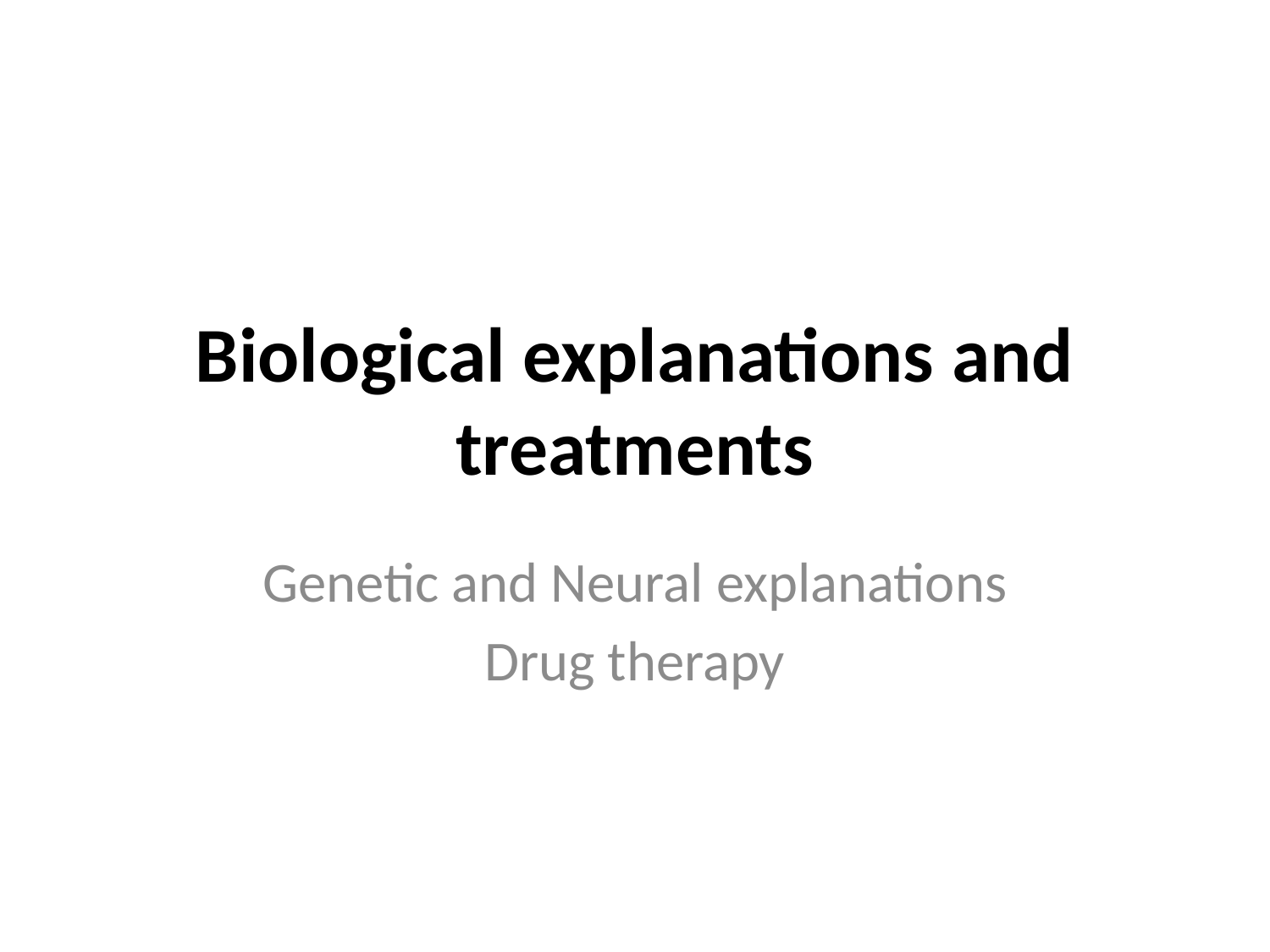

# Biological explanations and treatments
Genetic and Neural explanations
Drug therapy